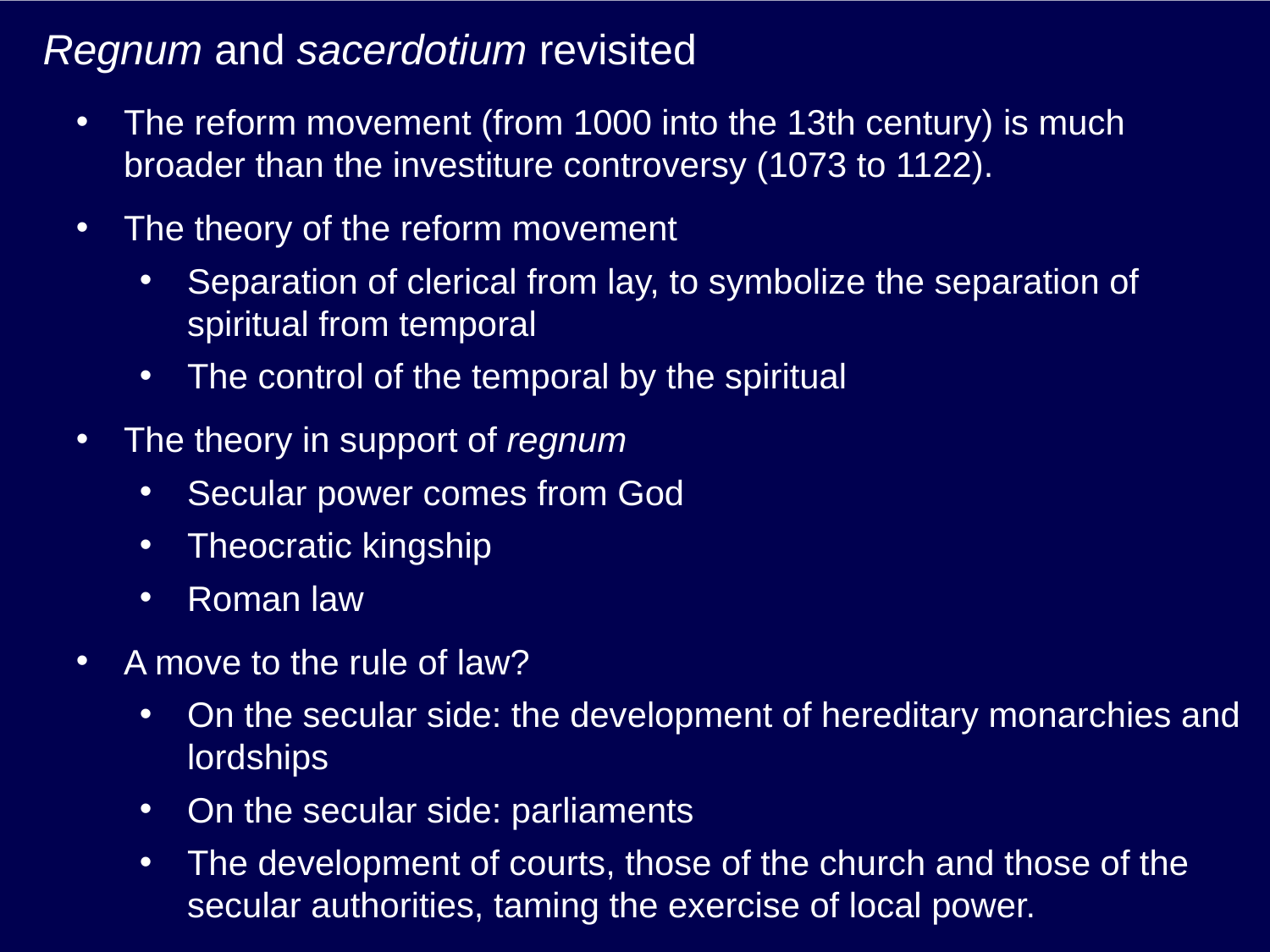

# Regnum and sacerdotium revisited
The reform movement (from 1000 into the 13th century) is much broader than the investiture controversy (1073 to 1122).

The theory of the reform movement

Separation of clerical from lay, to symbolize the separation of spiritual from temporal

The control of the temporal by the spiritual

The theory in support of regnum

Secular power comes from God

Theocratic kingship

Roman law

A move to the rule of law?

On the secular side: the development of hereditary monarchies and lordships

On the secular side: parliaments

The development of courts, those of the church and those of the secular authorities, taming the exercise of local power.